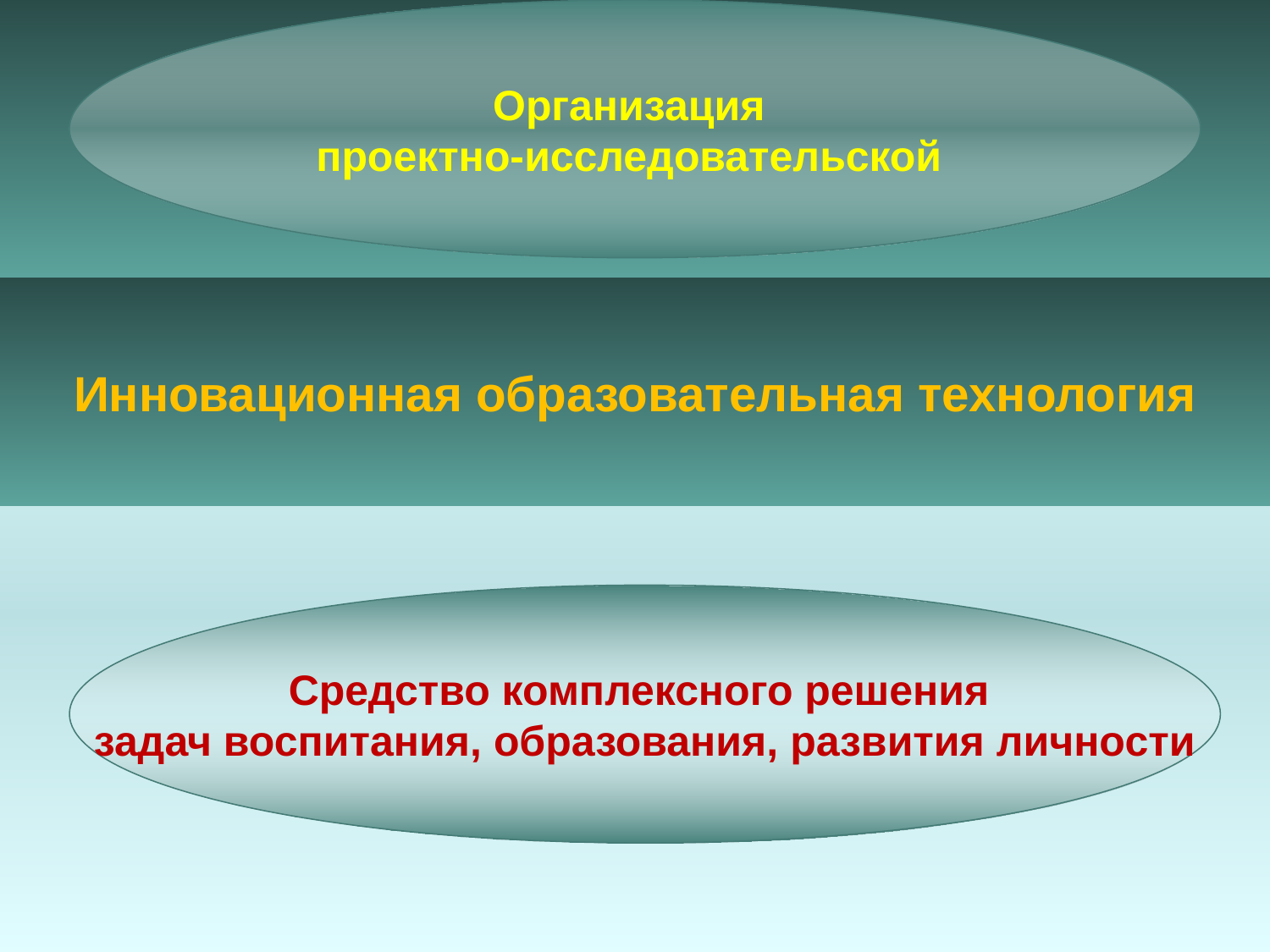

Организация
проектно-исследовательской

Инновационная образовательная технология
Средство комплексного решения
задач воспитания, образования, развития личности